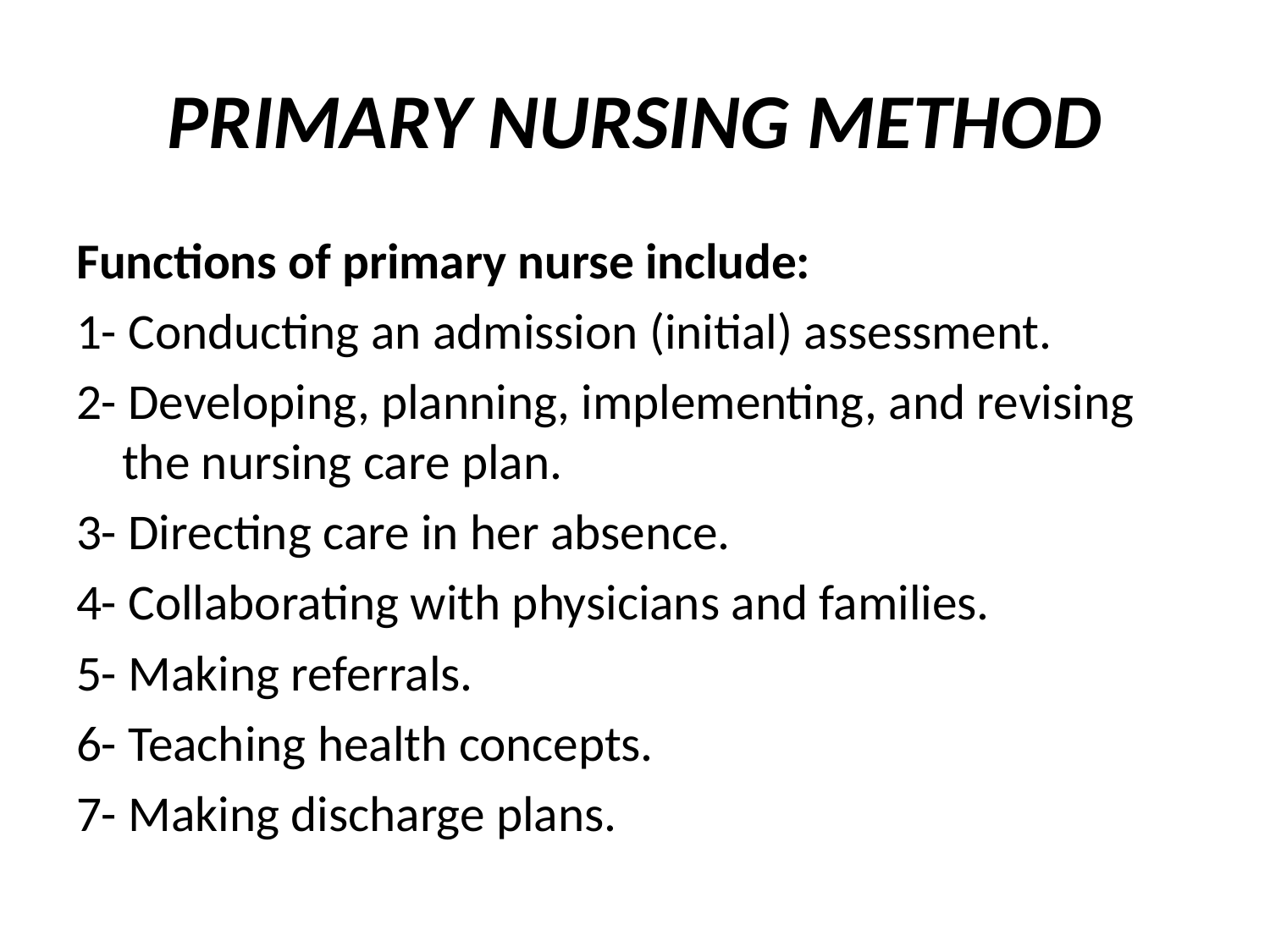

# PRIMARY NURSING METHOD
Functions of primary nurse include:
1- Conducting an admission (initial) assessment.
2- Developing, planning, implementing, and revising the nursing care plan.
3- Directing care in her absence.
4- Collaborating with physicians and families.
5- Making referrals.
6- Teaching health concepts.
7- Making discharge plans.